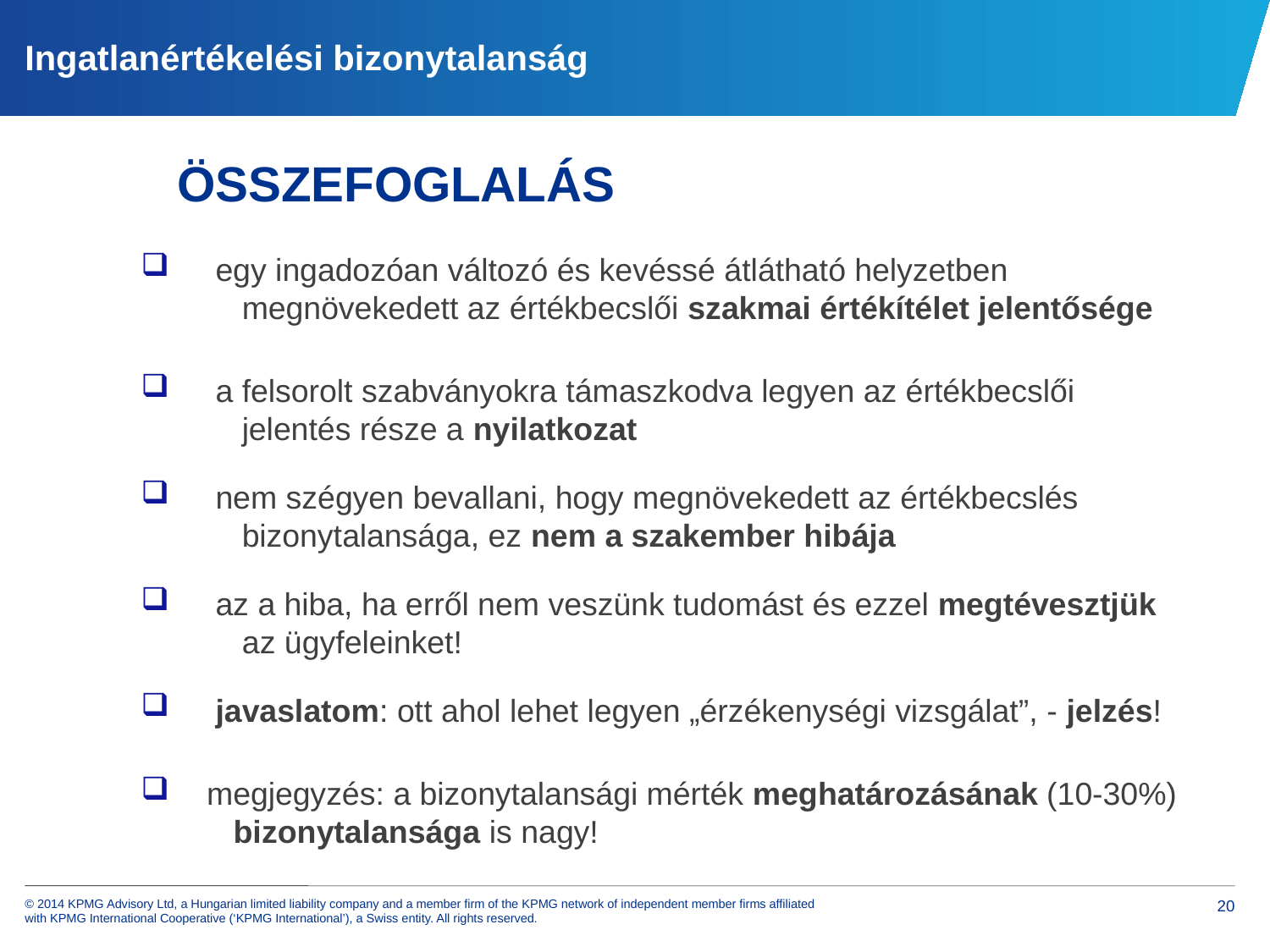

# Ingatlanértékelési bizonytalanság

          Összefoglalás

     egy ingadozóan változó és kevéssé átlátható helyzetben
        megnövekedett az értékbecslői szakmai értékítélet jelentősége

     a felsorolt szabványokra támaszkodva legyen az értékbecslői
        jelentés része a nyilatkozat

     nem szégyen bevallani, hogy megnövekedett az értékbecslés
        bizonytalansága, ez nem a szakember hibája

     az a hiba, ha erről nem veszünk tudomást és ezzel megtévesztjük
        az ügyfeleinket!

     javaslatom: ott ahol lehet legyen „érzékenységi vizsgálat”, - jelzés!

    megjegyzés: a bizonytalansági mérték meghatározásának (10-30%)
       bizonytalansága is nagy!